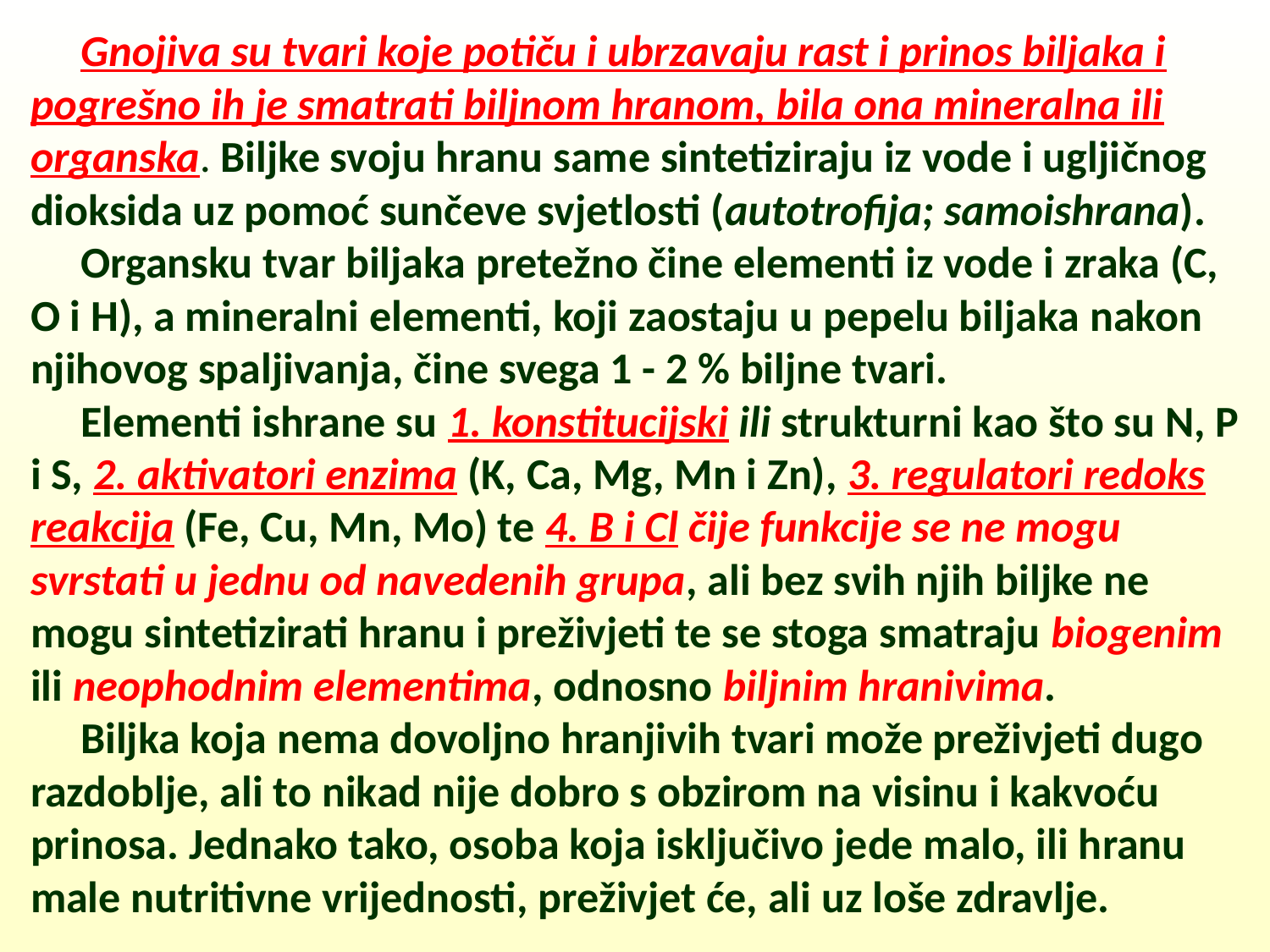

Gnojiva su tvari koje potiču i ubrzavaju rast i prinos biljaka i pogrešno ih je smatrati biljnom hranom, bila ona mineralna ili organska. Biljke svoju hranu same sintetiziraju iz vode i ugljičnog dioksida uz pomoć sunčeve svjetlosti (autotrofija; samoishrana).
Organsku tvar biljaka pretežno čine elementi iz vode i zraka (C, O i H), a mineralni elementi, koji zaostaju u pepelu biljaka nakon njihovog spaljivanja, čine svega 1 - 2 % biljne tvari.
Elementi ishrane su 1. konstitucijski ili strukturni kao što su N, P i S, 2. aktivatori enzima (K, Ca, Mg, Mn i Zn), 3. regulatori redoks reakcija (Fe, Cu, Mn, Mo) te 4. B i Cl čije funkcije se ne mogu svrstati u jednu od navedenih grupa, ali bez svih njih biljke ne mogu sintetizirati hranu i preživjeti te se stoga smatraju biogenim ili neophodnim elementima, odnosno biljnim hranivima.
Biljka koja nema dovoljno hranjivih tvari može preživjeti dugo razdoblje, ali to nikad nije dobro s obzirom na visinu i kakvoću prinosa. Jednako tako, osoba koja isključivo jede malo, ili hranu male nutritivne vrijednosti, preživjet će, ali uz loše zdravlje.